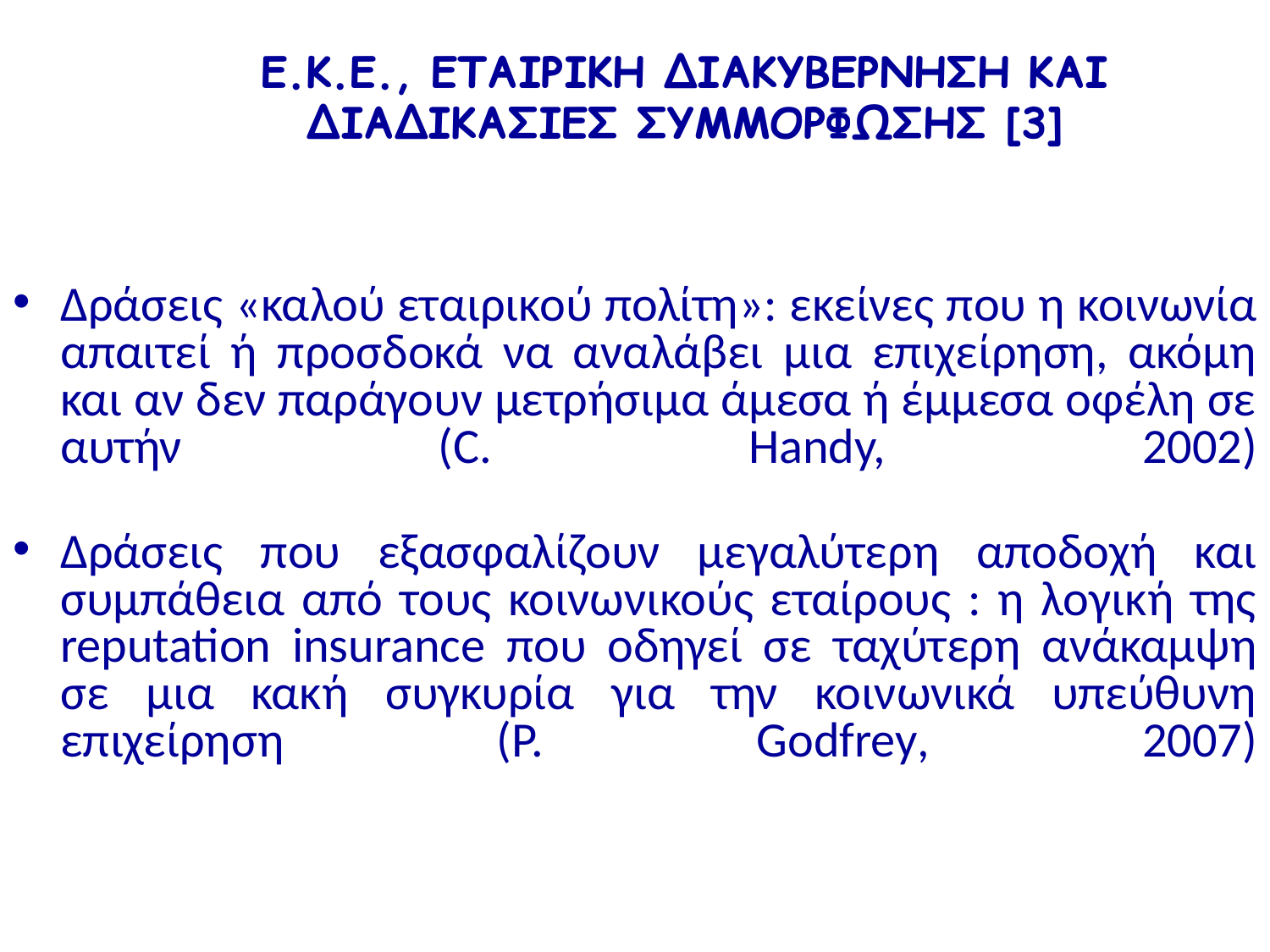

# Ε.Κ.Ε., ΕΤΑΙΡΙΚΗ ΔΙΑΚΥΒΕΡΝΗΣΗ ΚΑΙ ΔΙΑΔΙΚΑΣΙΕΣ ΣΥΜΜΟΡΦΩΣΗΣ [3]

Δράσεις «καλού εταιρικού πολίτη»: εκείνες που η κοινωνία απαιτεί ή προσδοκά να αναλάβει μια επιχείρηση, ακόμη και αν δεν παράγουν μετρήσιμα άμεσα ή έμμεσα οφέλη σε αυτήν (C. Handy, 2002)
Δράσεις που εξασφαλίζουν μεγαλύτερη αποδοχή και συμπάθεια από τους κοινωνικούς εταίρους : η λογική της reputation insurance που οδηγεί σε ταχύτερη ανάκαμψη σε μια κακή συγκυρία για την κοινωνικά υπεύθυνη επιχείρηση (P. Godfrey, 2007)